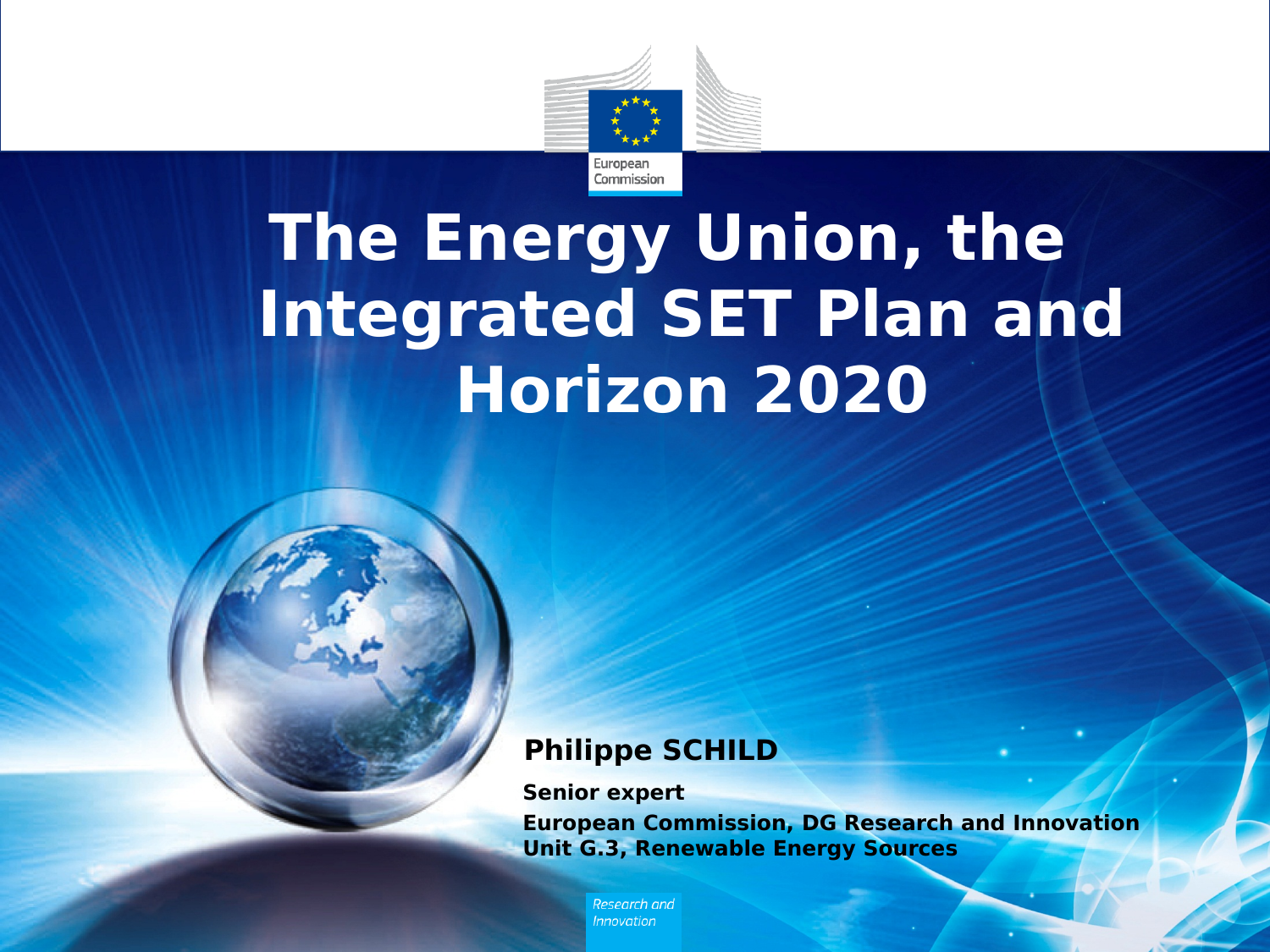

The Energy Union, the Integrated SET Plan and Horizon 2020
#
     Philippe SCHILD
	Senior expert
	European Commission, DG Research and Innovation
Unit G.3, Renewable Energy Sources